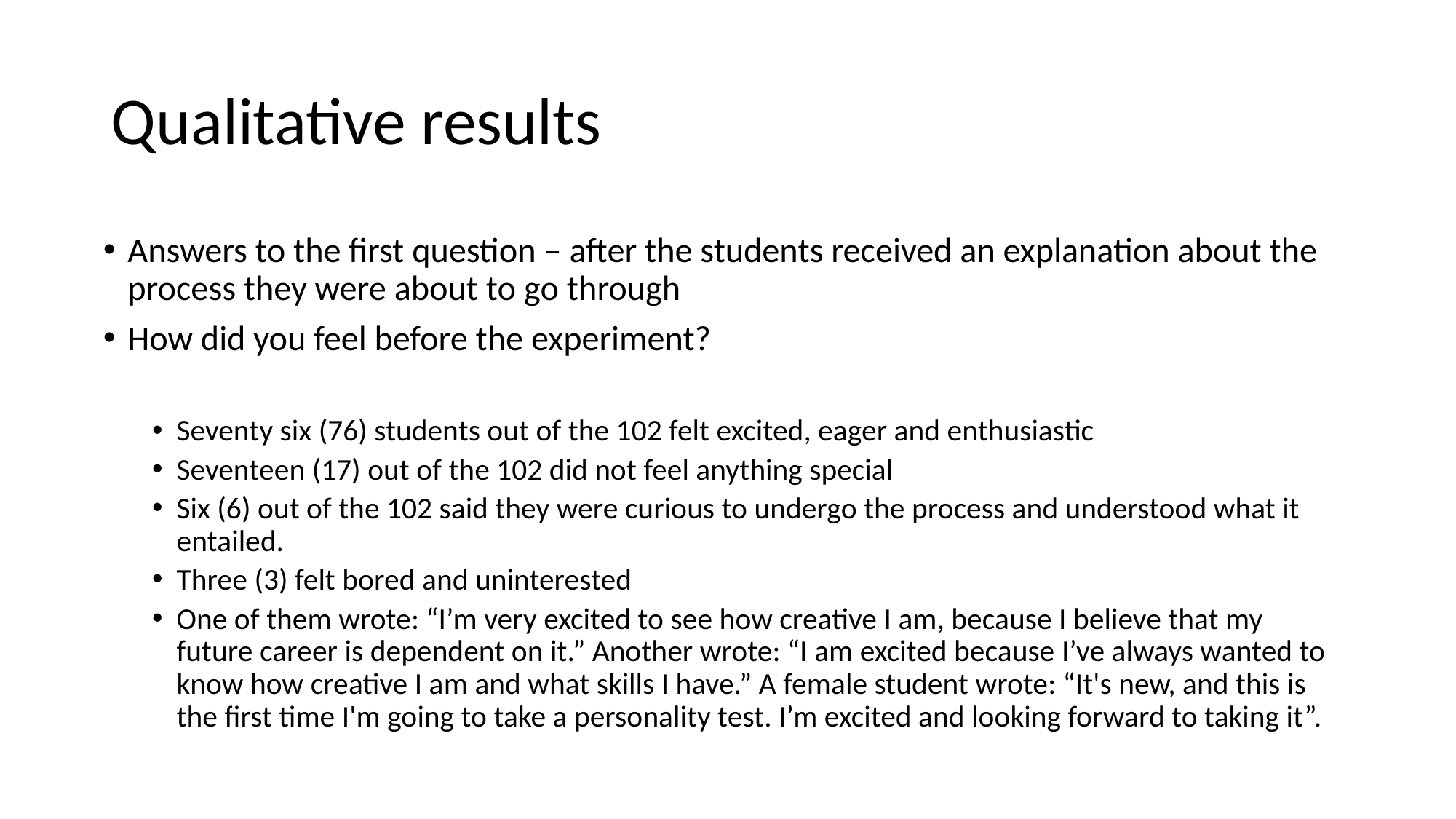

# Qualitative results
Answers to the first question – after the students received an explanation about the process they were about to go through
How did you feel before the experiment?

Seventy six (76) students out of the 102 felt excited, eager and enthusiastic
Seventeen (17) out of the 102 did not feel anything special
Six (6) out of the 102 said they were curious to undergo the process and understood what it entailed.
Three (3) felt bored and uninterested
One of them wrote: “I’m very excited to see how creative I am, because I believe that my future career is dependent on it.” Another wrote: “I am excited because I’ve always wanted to know how creative I am and what skills I have.” A female student wrote: “It's new, and this is the first time I'm going to take a personality test. I’m excited and looking forward to taking it”.